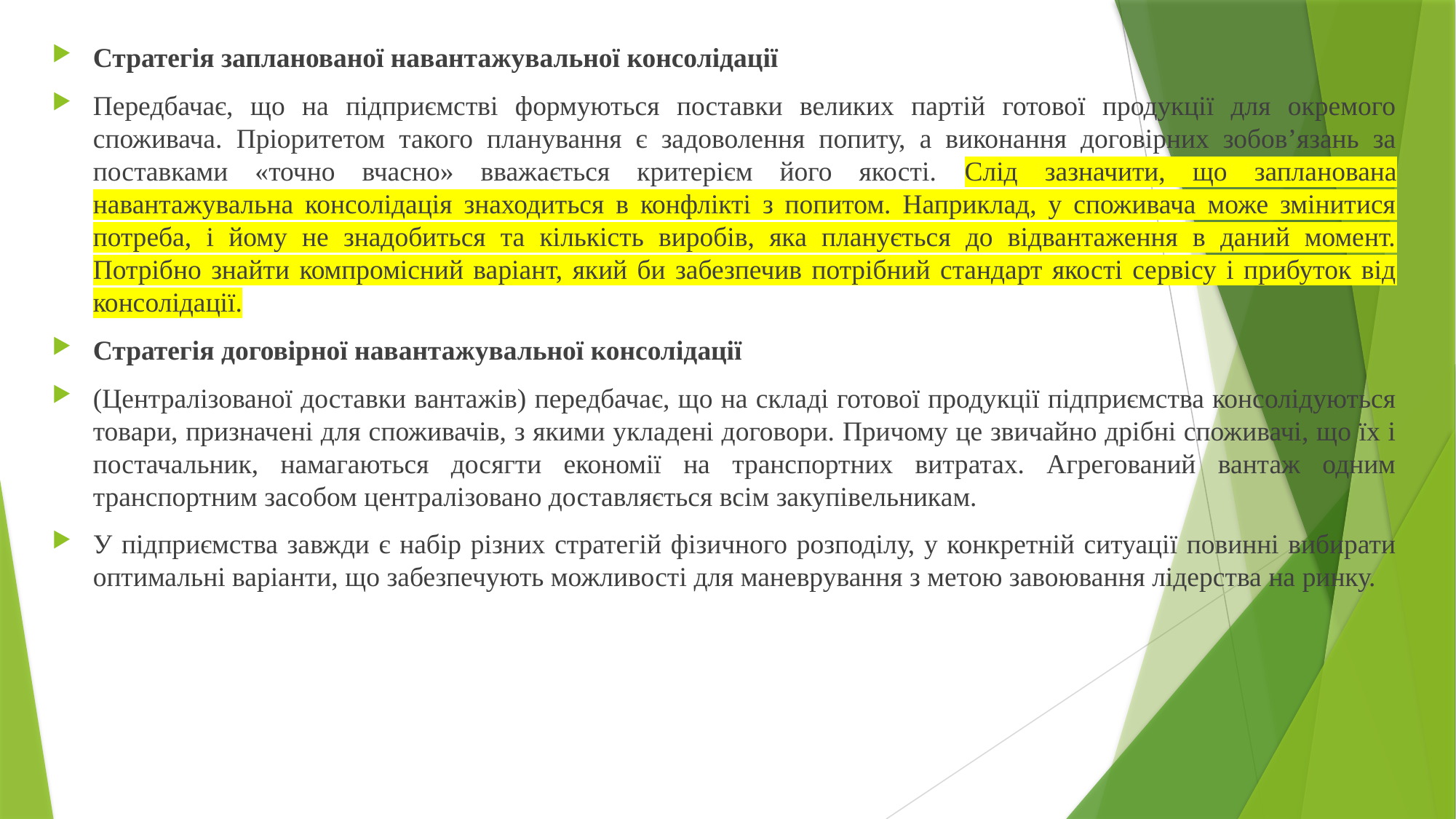

Стратегія запланованої навантажувальної консолідації
Передбачає, що на підприємстві формуються поставки великих партій готової продукції для окремого споживача. Пріоритетом такого планування є задоволення попиту, а виконання договірних зобов’язань за поставками «точно вчасно» вважається критерієм його якості. Слід зазначити, що запланована навантажувальна консолідація знаходиться в конфлікті з попитом. Наприклад, у споживача може змінитися потреба, і йому не знадобиться та кількість виробів, яка планується до відвантаження в даний момент. Потрібно знайти компромісний варіант, який би забезпечив потрібний стандарт якості сервісу і прибуток від консолідації.
Стратегія договірної навантажувальної консолідації
(Централізованої доставки вантажів) передбачає, що на складі готової продукції підприємства консолідуються товари, призначені для споживачів, з якими укладені договори. Причому це звичайно дрібні споживачі, що їх і постачальник, намагаються досягти економії на транспортних витратах. Агрегований вантаж одним транспортним засобом централізовано доставляється всім закупівельникам.
У підприємства завжди є набір різних стратегій фізичного розподілу, у конкретній ситуації повинні вибирати оптимальні варіанти, що забезпечують можливості для маневрування з метою завоювання лідерства на ринку.